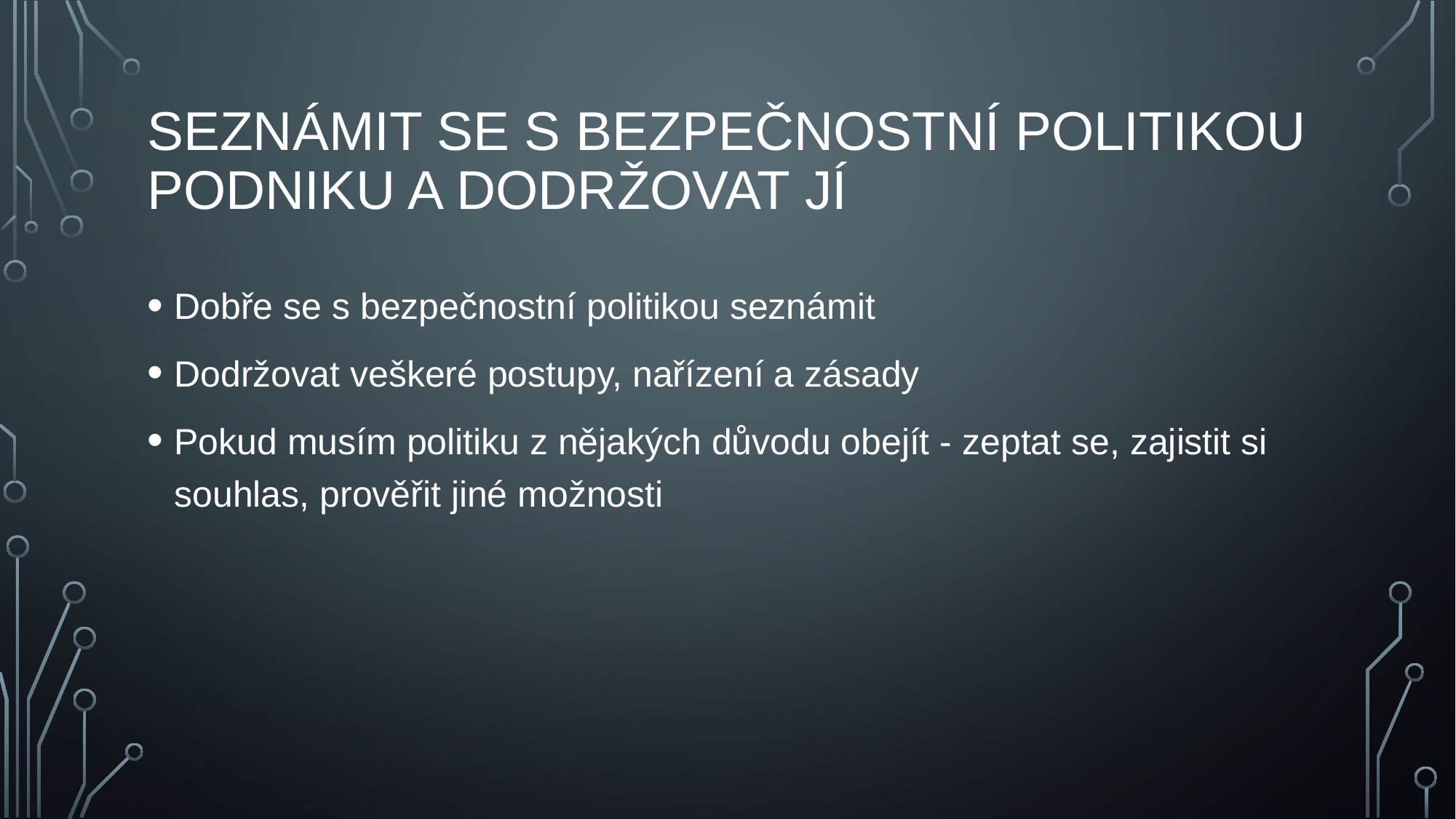

# Seznámit se s bezpečnostní politikou podniku a dodržovat jí
Dobře se s bezpečnostní politikou seznámit
Dodržovat veškeré postupy, nařízení a zásady
Pokud musím politiku z nějakých důvodu obejít - zeptat se, zajistit si souhlas, prověřit jiné možnosti